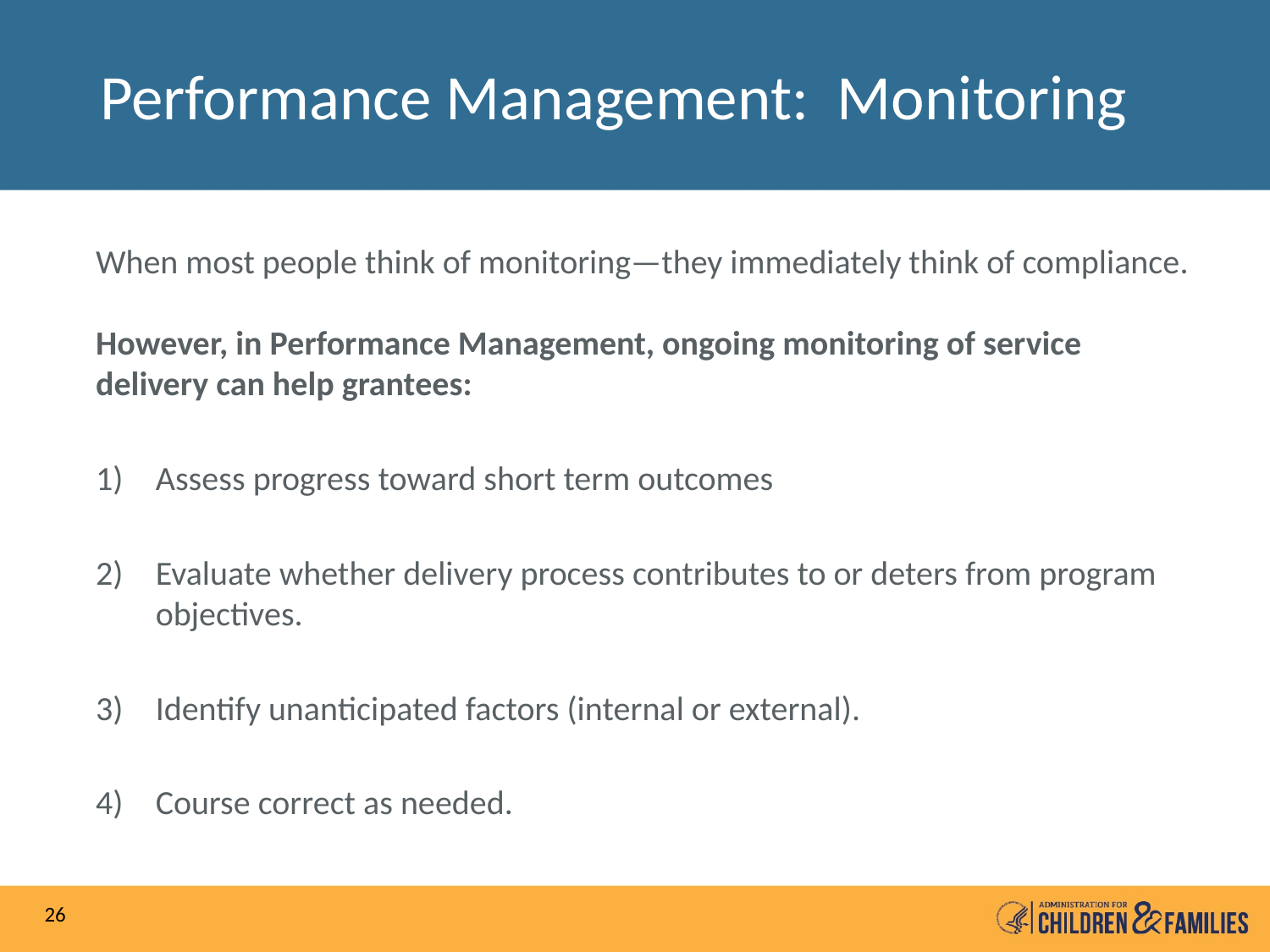

# Performance Management:  Monitoring
When most people think of monitoring—they immediately think of compliance.

However, in Performance Management, ongoing monitoring of service delivery can help grantees:

Assess progress toward short term outcomes

Evaluate whether delivery process contributes to or deters from program objectives.

Identify unanticipated factors (internal or external).

Course correct as needed.
26